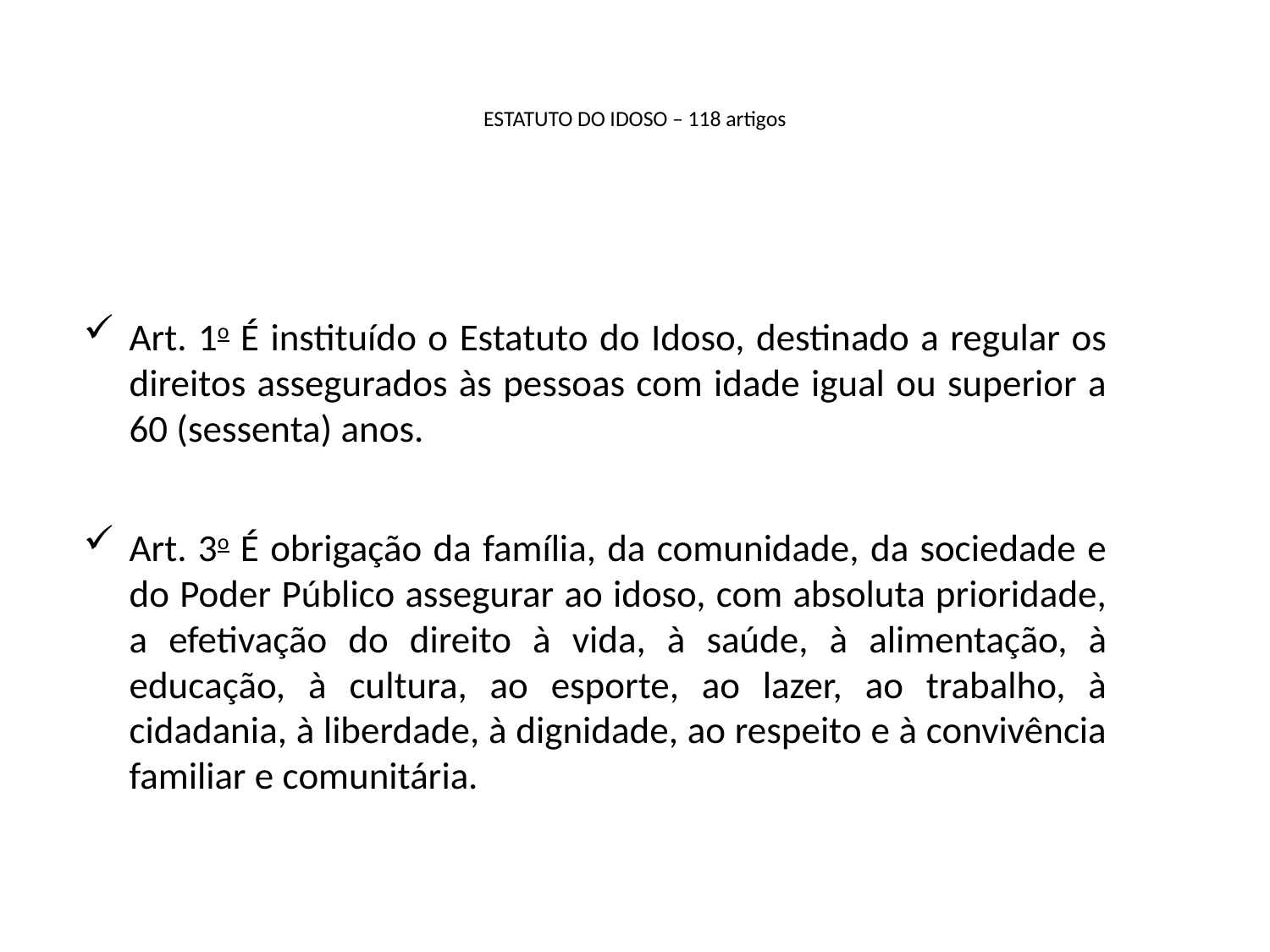

# ESTATUTO DO IDOSO – 118 artigos
Art. 1o É instituído o Estatuto do Idoso, destinado a regular os direitos assegurados às pessoas com idade igual ou superior a 60 (sessenta) anos.

Art. 3o É obrigação da família, da comunidade, da sociedade e do Poder Público assegurar ao idoso, com absoluta prioridade, a efetivação do direito à vida, à saúde, à alimentação, à educação, à cultura, ao esporte, ao lazer, ao trabalho, à cidadania, à liberdade, à dignidade, ao respeito e à convivência familiar e comunitária.